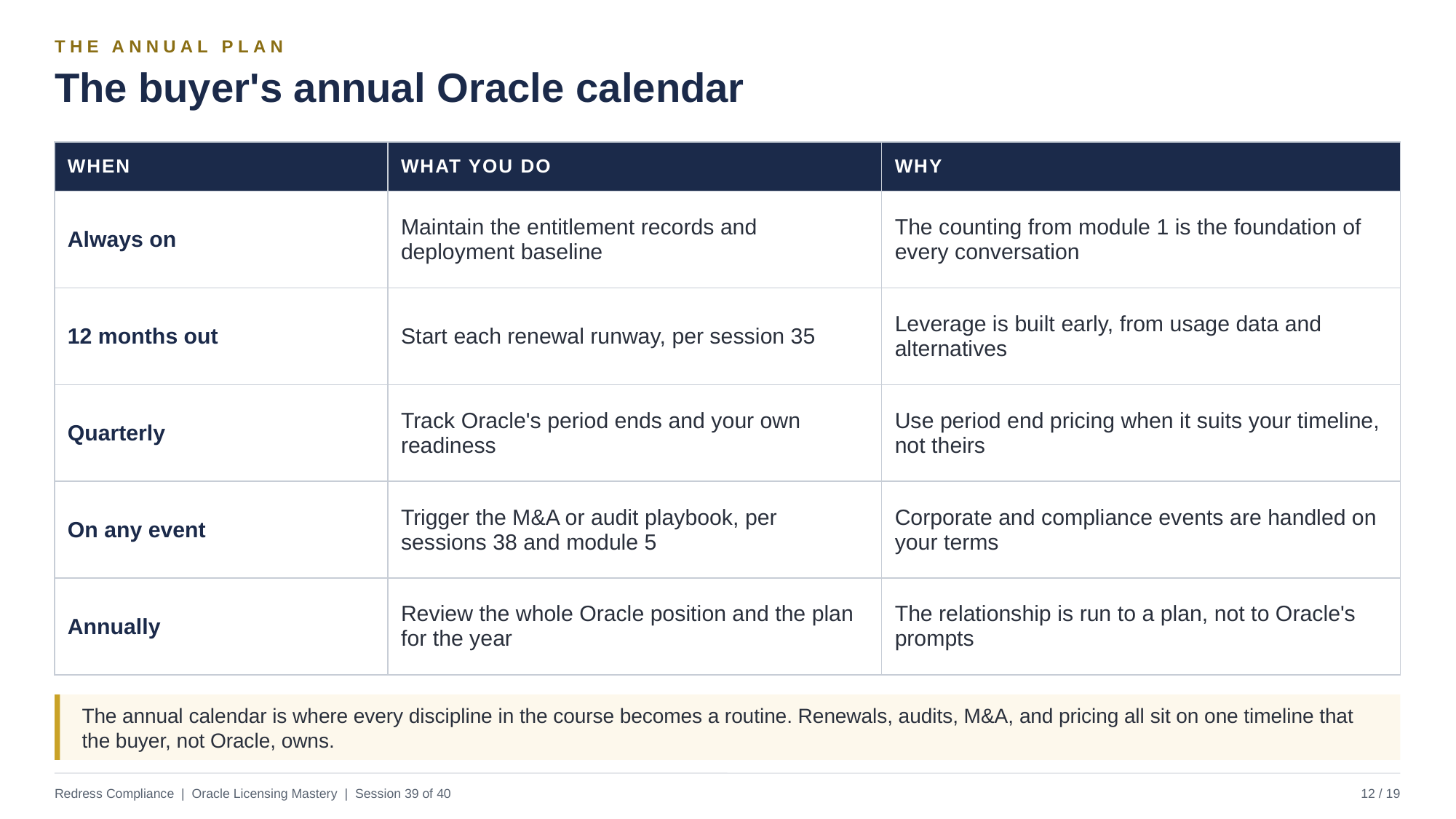

THE ANNUAL PLAN
The buyer's annual Oracle calendar
| WHEN | WHAT YOU DO | WHY |
| --- | --- | --- |
| Always on | Maintain the entitlement records and deployment baseline | The counting from module 1 is the foundation of every conversation |
| 12 months out | Start each renewal runway, per session 35 | Leverage is built early, from usage data and alternatives |
| Quarterly | Track Oracle's period ends and your own readiness | Use period end pricing when it suits your timeline, not theirs |
| On any event | Trigger the M&A or audit playbook, per sessions 38 and module 5 | Corporate and compliance events are handled on your terms |
| Annually | Review the whole Oracle position and the plan for the year | The relationship is run to a plan, not to Oracle's prompts |

The annual calendar is where every discipline in the course becomes a routine. Renewals, audits, M&A, and pricing all sit on one timeline that the buyer, not Oracle, owns.

Redress Compliance  |  Oracle Licensing Mastery  |  Session 39 of 40
12 / 19